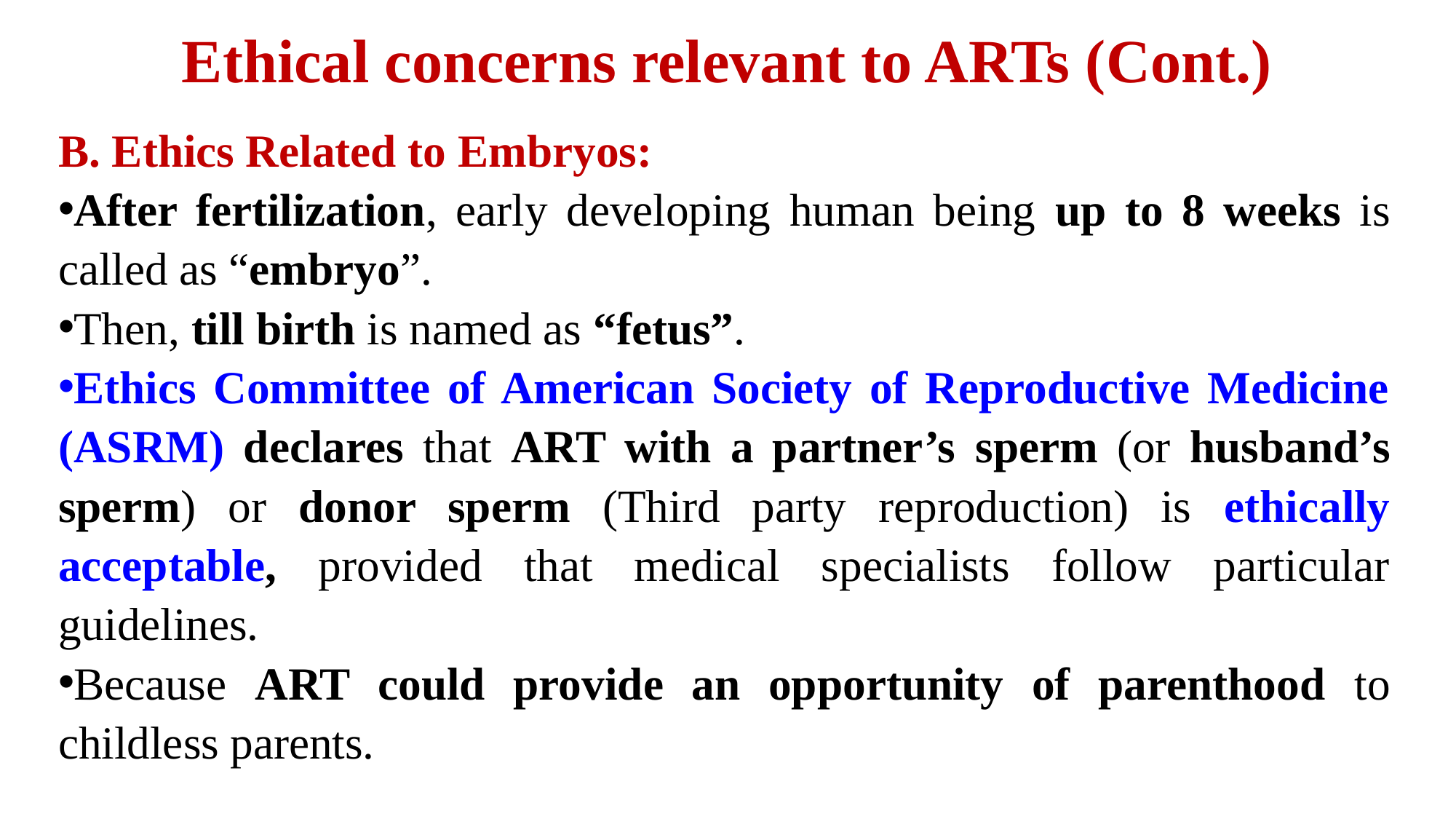

# Ethical concerns relevant to ARTs (Cont.)
B. Ethics Related to Embryos:
After fertilization, early developing human being up to 8 weeks is called as “embryo”.
Then, till birth is named as “fetus”.
Ethics Committee of American Society of Reproductive Medicine (ASRM) declares that ART with a partner’s sperm (or husband’s sperm) or donor sperm (Third party reproduction) is ethically acceptable, provided that medical specialists follow particular guidelines.
Because ART could provide an opportunity of parenthood to childless parents.